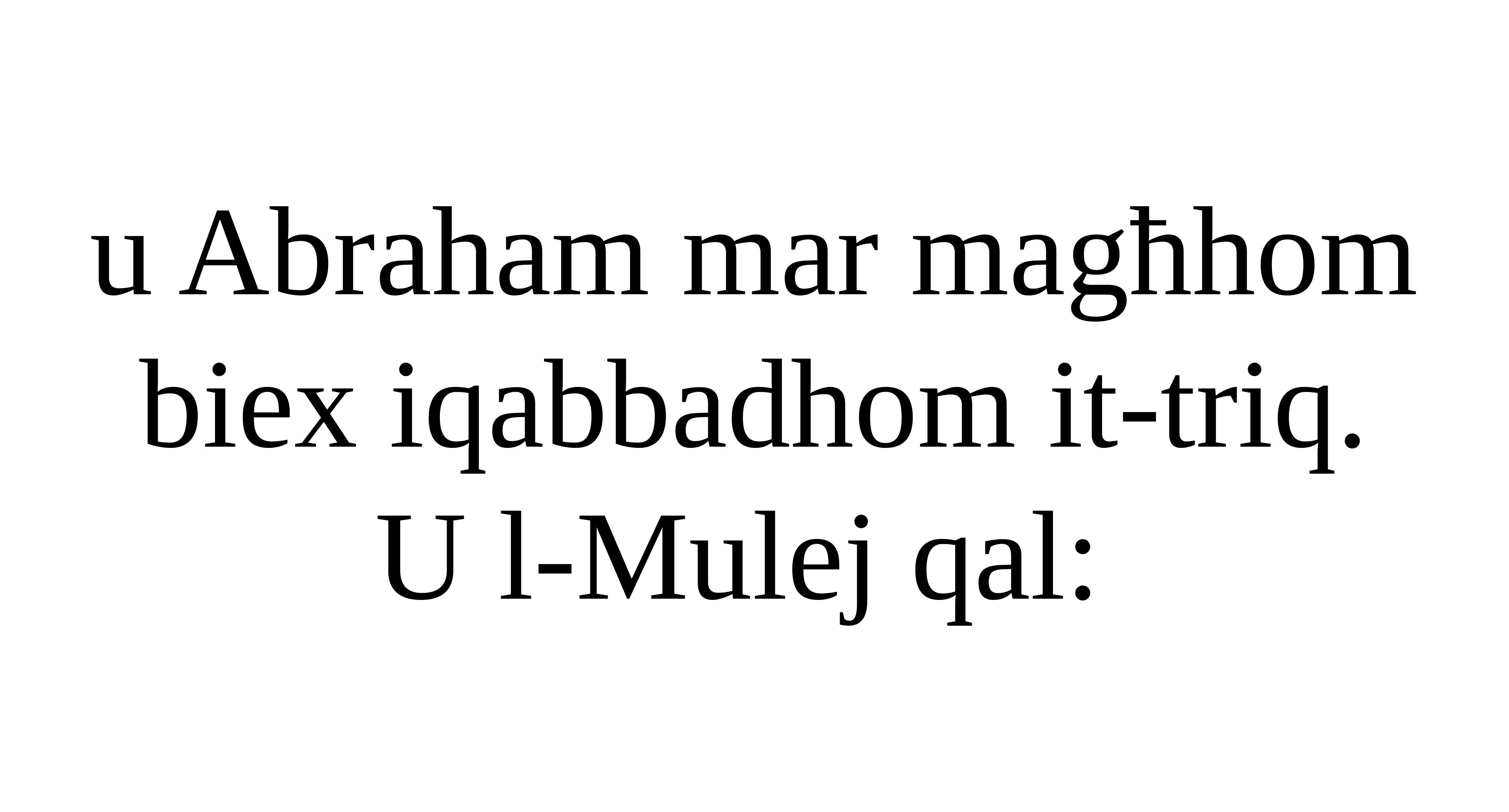

u Abraham mar magħhom biex iqabbadhom it-triq.
U l-Mulej qal: